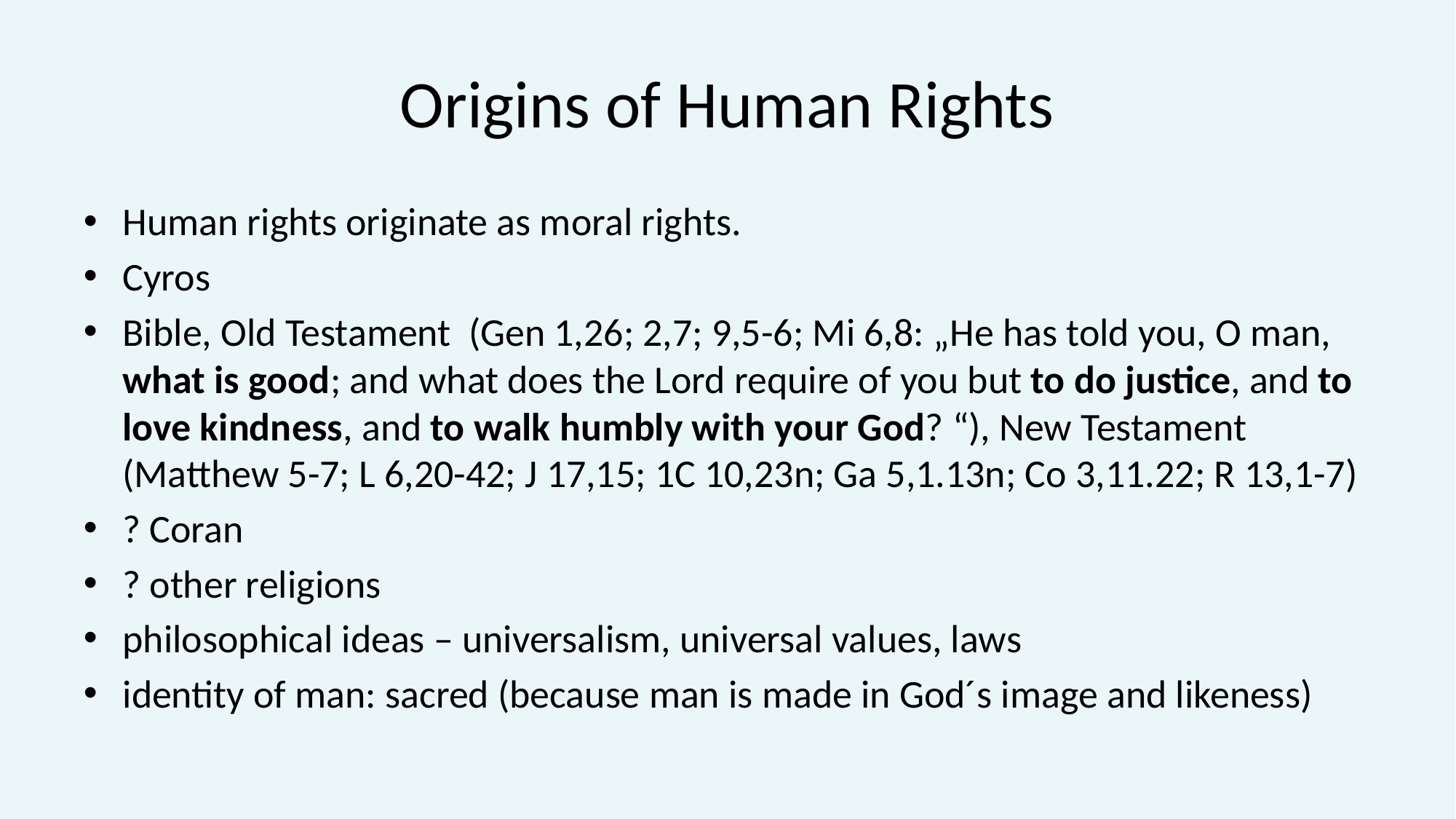

# Origins of Human Rights
Human rights originate as moral rights.
Cyros
Bible, Old Testament  (Gen 1,26; 2,7; 9,5-6; Mi 6,8: „He has told you, O man, what is good; and what does the Lord require of you but to do justice, and to love kindness, and to walk humbly with your God? “), New Testament (Matthew 5-7; L 6,20-42; J 17,15; 1C 10,23n; Ga 5,1.13n; Co 3,11.22; R 13,1-7)
? Coran
? other religions
philosophical ideas – universalism, universal values, laws
identity of man: sacred (because man is made in God´s image and likeness)